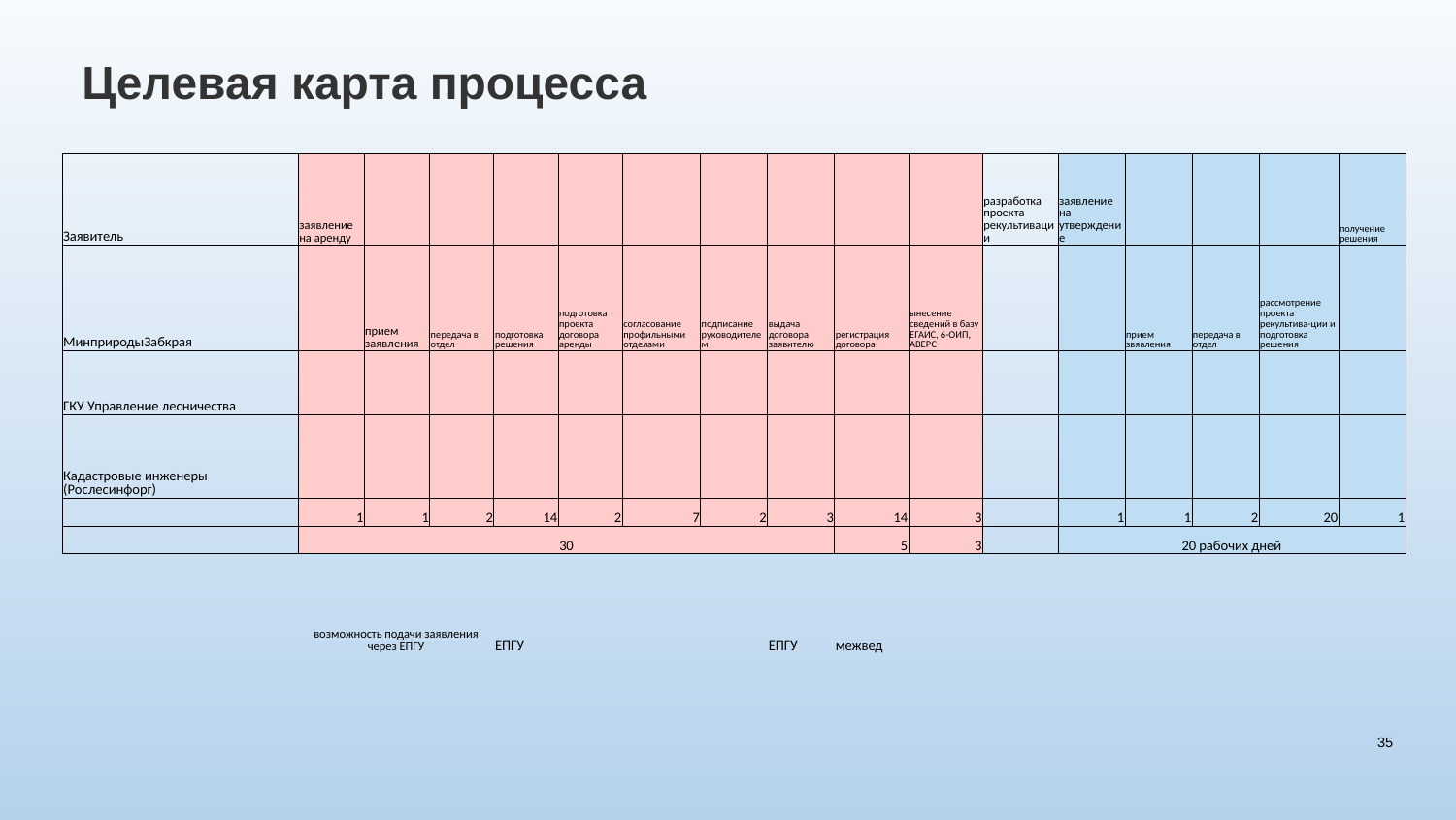

# Целевая карта процесса
| Заявитель | заявление на аренду |  |  |  |  |  |  |  |  |  | разработка проекта рекультивации | заявление на утверждение |  |  |  | получение решения |
| --- | --- | --- | --- | --- | --- | --- | --- | --- | --- | --- | --- | --- | --- | --- | --- | --- |
| МинприродыЗабкрая |  | прием заявления | передача в отдел | подготовка решения | подготовка проекта договора аренды | согласование профильными отделами | подписание руководителем | выдача договора заявителю | регистрация договора | ынесение сведений в базу ЕГАИС, 6-ОИП, АВЕРС |  |  | прием звявления | передача в отдел | рассмотрение проекта рекультива-ции и подготовка решения |  |
| ГКУ Управление лесничества |  |  |  |  |  |  |  |  |  |  |  |  |  |  |  |  |
| Кадастровые инженеры (Рослесинфорг) |  |  |  |  |  |  |  |  |  |  |  |  |  |  |  |  |
|  | 1 | 1 | 2 | 14 | 2 | 7 | 2 | 3 | 14 | 3 |  | 1 | 1 | 2 | 20 | 1 |
|  | 30 |  |  |  |  |  |  |  | 5 | 3 |  | 20 рабочих дней |  |  |  |  |
|  |  |  |  |  |  |  |  |  |  |  |  |  |  |  |  |  |
|  | возможность подачи заявления через ЕПГУ |  |  | ЕПГУ |  |  |  | ЕПГУ | межвед |  |  |  |  |  |  |  |